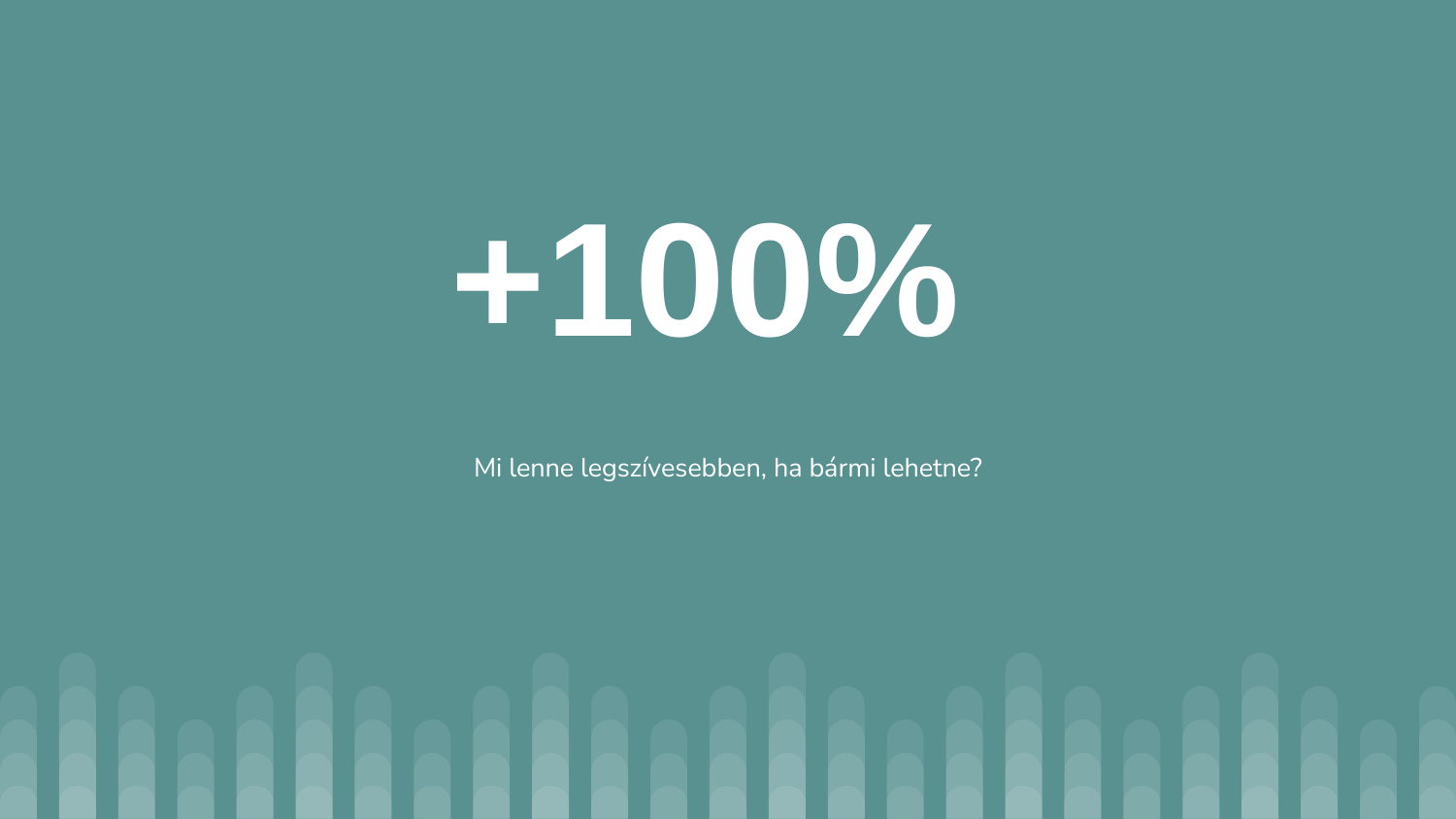

# +100%
Mi lenne legszívesebben, ha bármi lehetne?